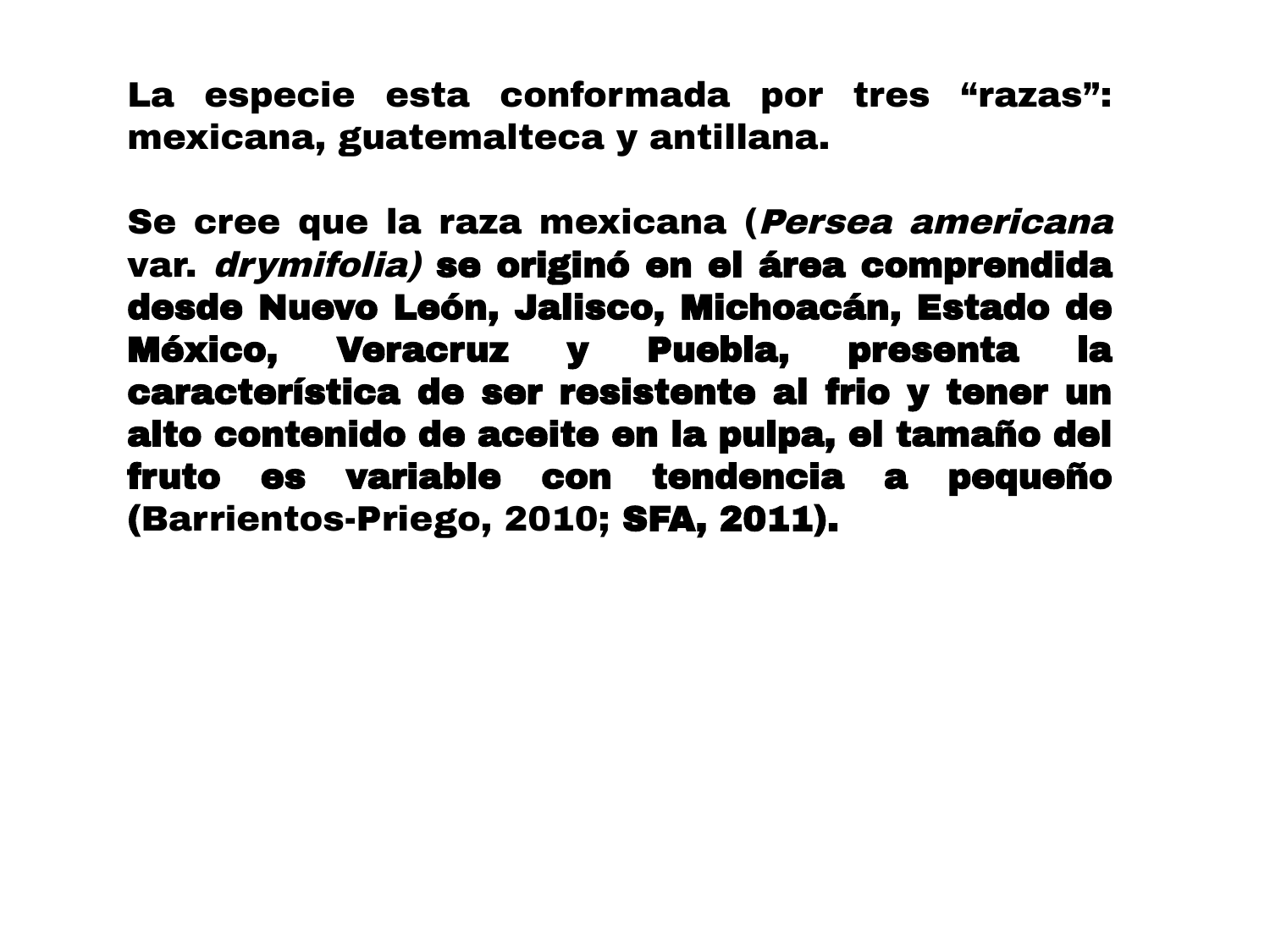

La especie esta conformada por tres “razas”: mexicana, guatemalteca y antillana.

Se cree que la raza mexicana (Persea americana var. drymifolia) se originó en el área comprendida desde Nuevo León, Jalisco, Michoacán, Estado de México, Veracruz y Puebla, presenta la característica de ser resistente al frio y tener un alto contenido de aceite en la pulpa, el tamaño del fruto es variable con tendencia a pequeño (Barrientos-Priego, 2010; SFA, 2011).